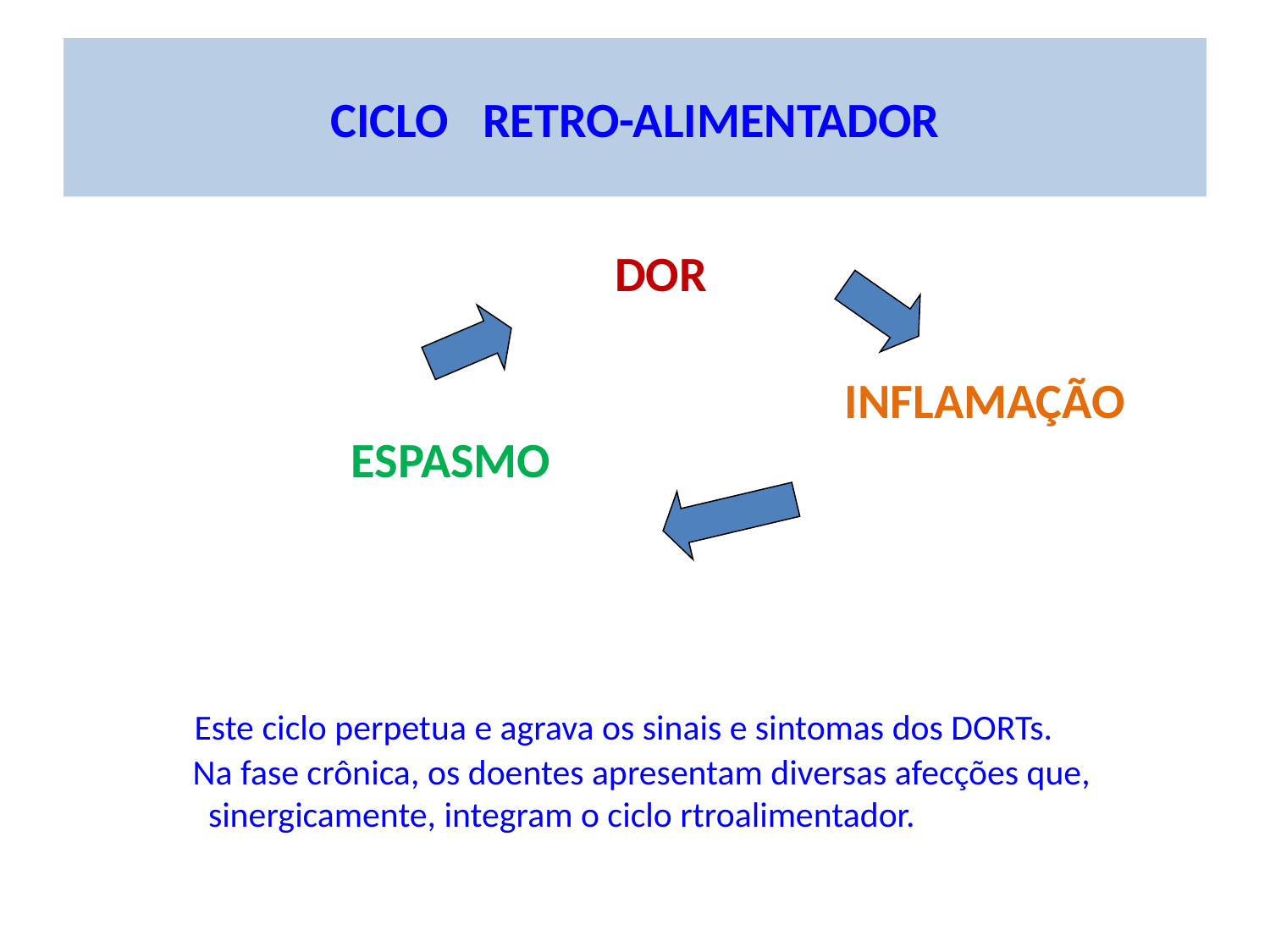

CICLO   RETRO-ALIMENTADOR
DOR

                                                             INFLAMAÇÃO
                 ESPASMO

   Este ciclo perpetua e agrava os sinais e sintomas dos DORTs.
    Na fase crônica, os doentes apresentam diversas afecções que, sinergicamente, integram o ciclo rtroalimentador.